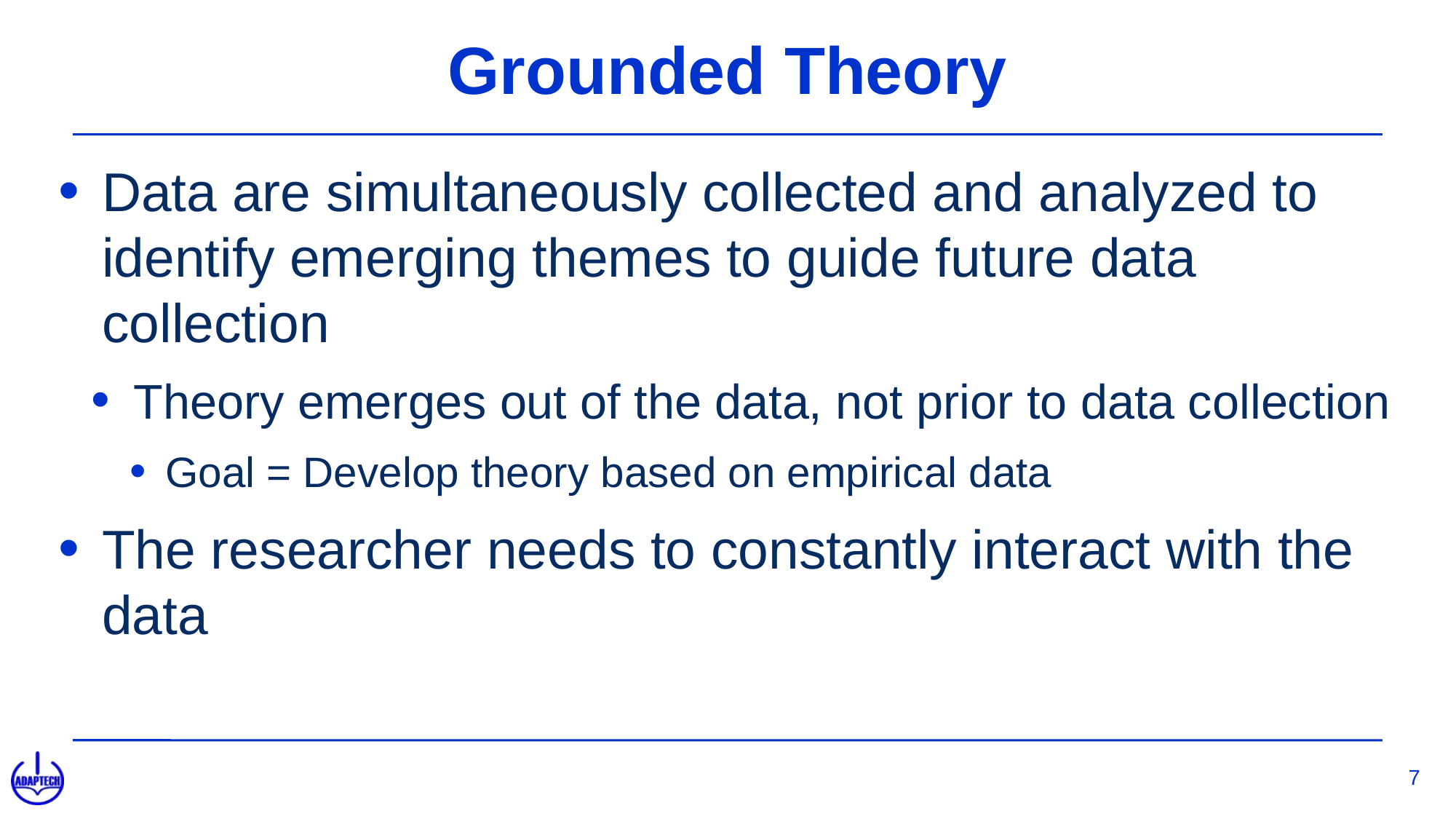

# Grounded Theory
Data are simultaneously collected and analyzed to identify emerging themes to guide future data collection
Theory emerges out of the data, not prior to data collection
Goal = Develop theory based on empirical data
The researcher needs to constantly interact with the data
7